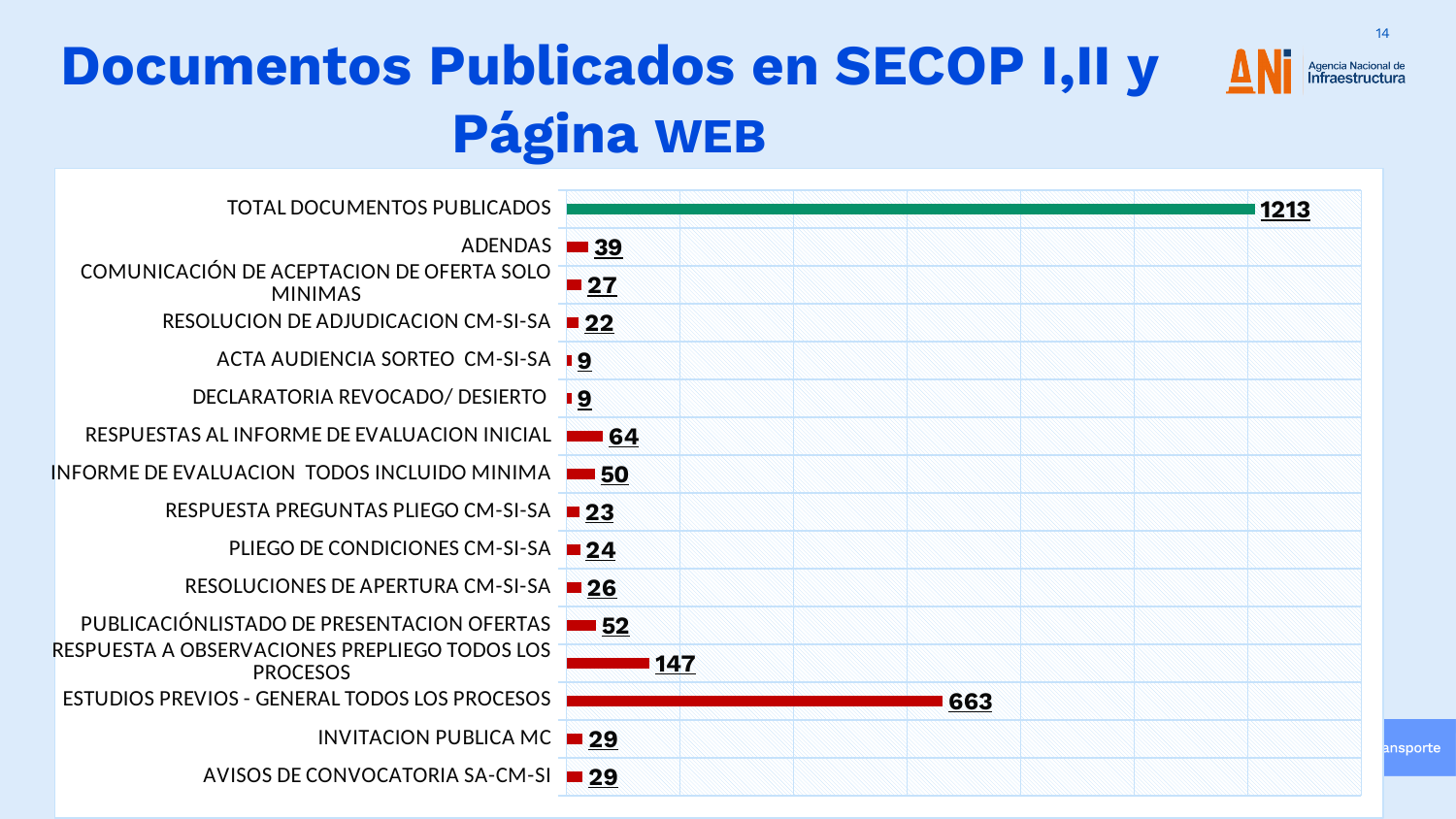

Documentos Publicados en SECOP I,II y Página WEB

### Chart

| Category |  |
|---|---|
| AVISOS DE CONVOCATORIA SA-CM-SI | 29.0 |
| INVITACION PUBLICA MC | 29.0 |
| ESTUDIOS PREVIOS - GENERAL TODOS LOS PROCESOS | 663.0 |
| RESPUESTA A OBSERVACIONES PREPLIEGO TODOS LOS PROCESOS | 147.0 |
| PUBLICACIÓNLISTADO DE PRESENTACION OFERTAS | 52.0 |
| RESOLUCIONES DE APERTURA CM-SI-SA | 26.0 |
| PLIEGO DE CONDICIONES CM-SI-SA | 24.0 |
| RESPUESTA PREGUNTAS PLIEGO CM-SI-SA | 23.0 |
| INFORME DE EVALUACION  TODOS INCLUIDO MINIMA | 50.0 |
| RESPUESTAS AL INFORME DE EVALUACION INICIAL | 64.0 |
| DECLARATORIA REVOCADO/ DESIERTO  | 9.0 |
| ACTA AUDIENCIA SORTEO  CM-SI-SA | 9.0 |
| RESOLUCION DE ADJUDICACION CM-SI-SA | 22.0 |
| COMUNICACIÓN DE ACEPTACION DE OFERTA SOLO MINIMAS | 27.0 |
| ADENDAS | 39.0 |
| TOTAL DOCUMENTOS PUBLICADOS | 1213.0 |